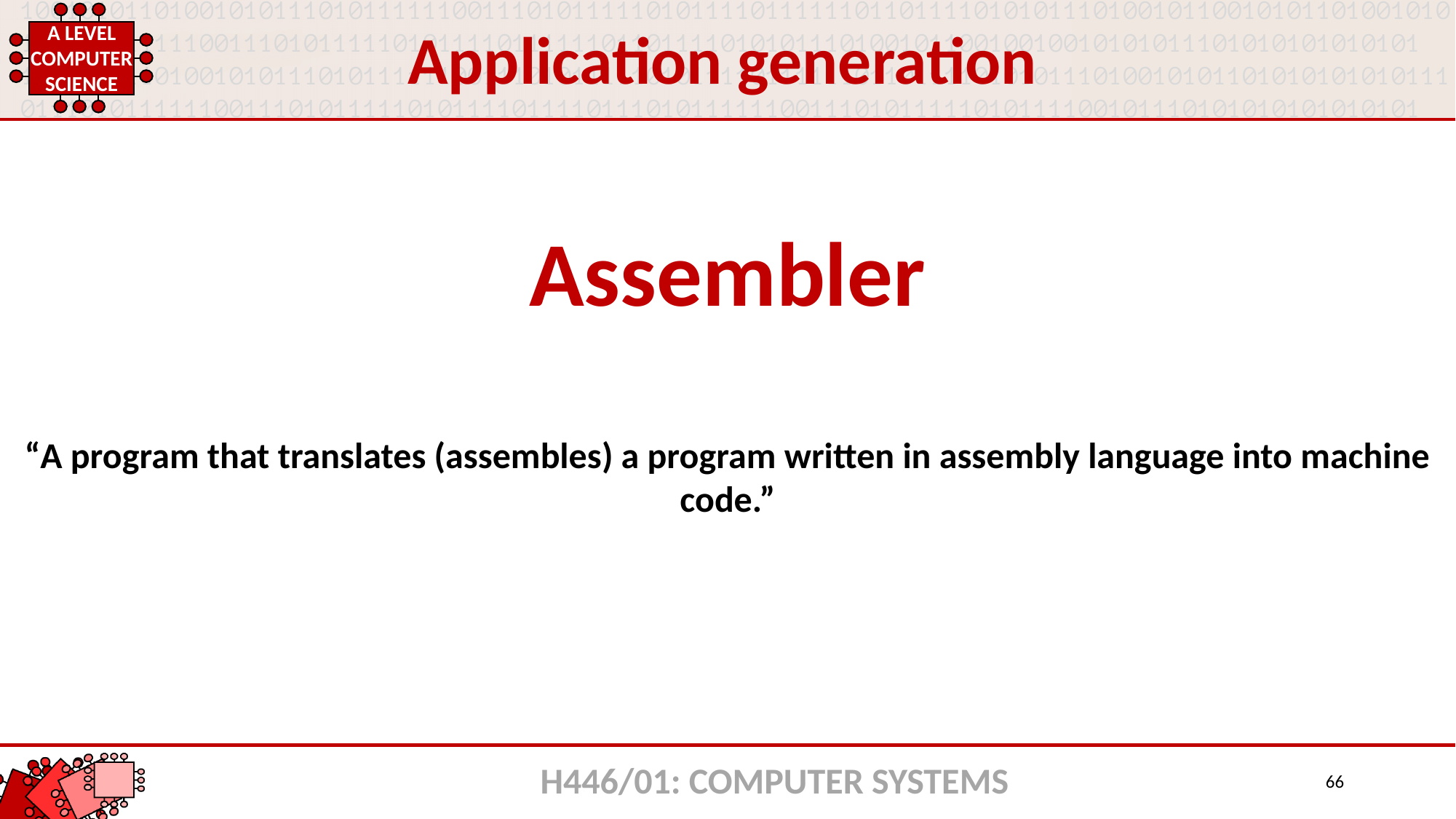

Application generation
Assembler
“A program that translates (assembles) a program written in assembly language into machine code.”
H446/01: COMPUTER SYSTEMS
66